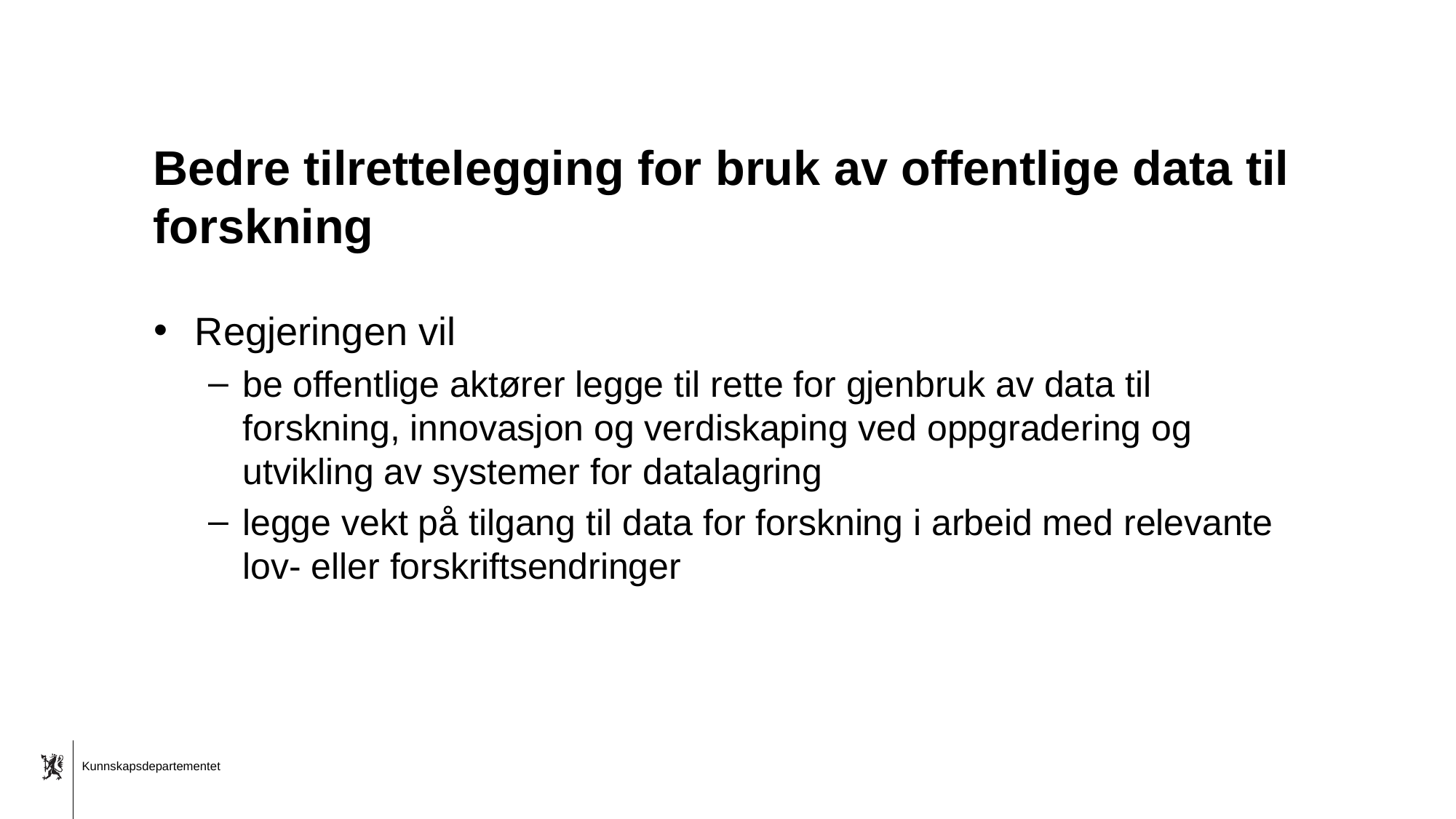

# Bedre tilrettelegging for bruk av offentlige data til forskning

Regjeringen vil
be offentlige aktører legge til rette for gjenbruk av data til forskning, innovasjon og verdiskaping ved oppgradering og utvikling av systemer for datalagring
legge vekt på tilgang til data for forskning i arbeid med relevante lov- eller forskriftsendringer